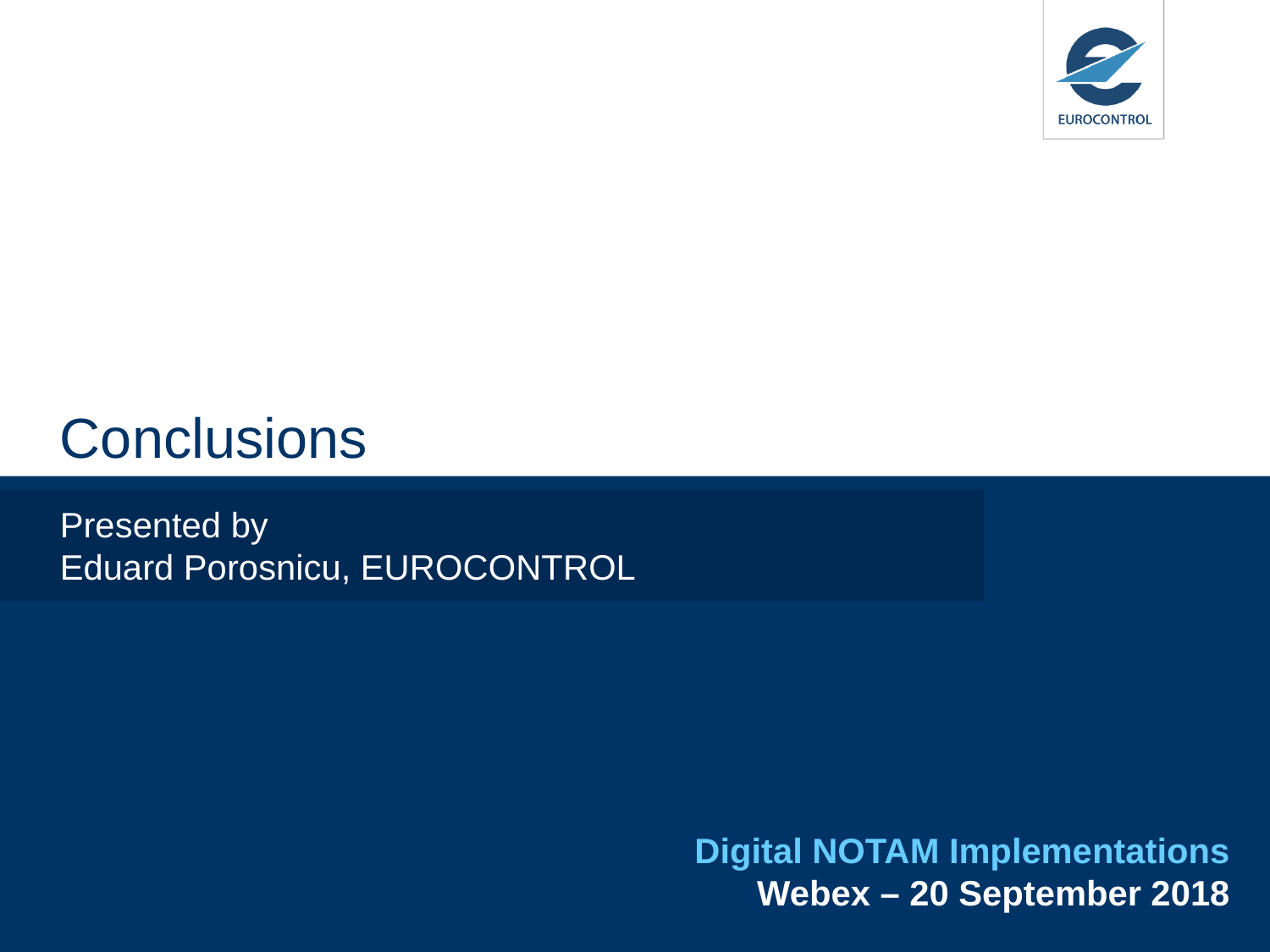

# Conclusions
Presented by
Eduard Porosnicu, EUROCONTROL